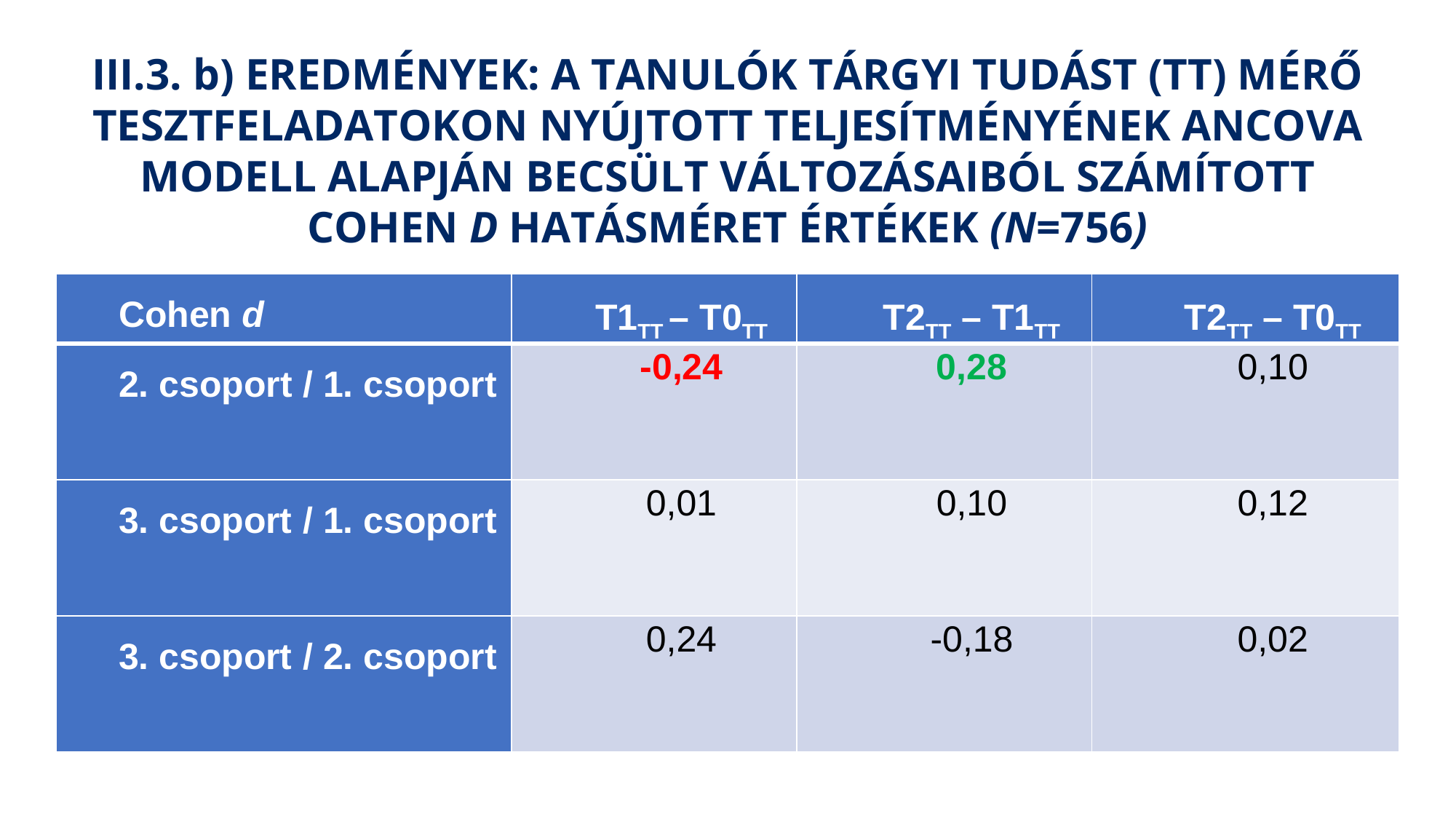

III.3. b) EREDMÉNYEK: A TANULÓK TÁRGYI TUDÁST (TT) MÉRŐ TESZTFELADATOKON NYÚJTOTT TELJESÍTMÉNYÉNEK ANCOVA MODELL ALAPJÁN BECSÜLT VÁLTOZÁSAIBÓL SZÁMÍTOTT COHEN D HATÁSMÉRET ÉRTÉKEK (N=756)
| Cohen d | T1TT – T0TT | T2TT – T1TT | T2TT – T0TT |
| --- | --- | --- | --- |
| 2. csoport / 1. csoport | -0,24 | 0,28 | 0,10 |
| 3. csoport / 1. csoport | 0,01 | 0,10 | 0,12 |
| 3. csoport / 2. csoport | 0,24 | -0,18 | 0,02 |